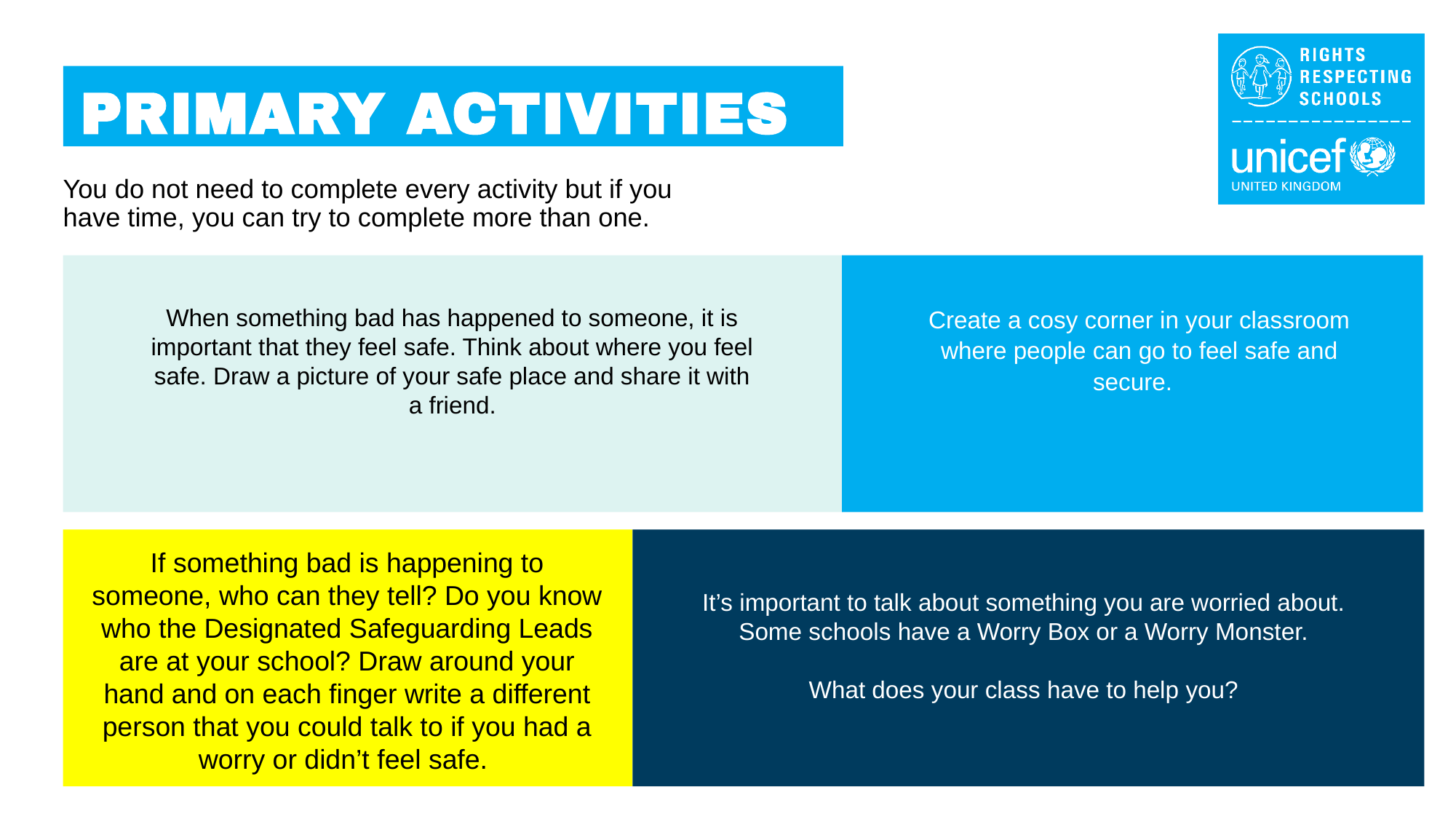

PRIMARY ACTIVITIES
You do not need to complete every activity but if you have time, you can try to complete more than one.

When something bad has happened to someone, it is important that they feel safe. Think about where you feel safe. Draw a picture of your safe place and share it with a friend.
Create a cosy corner in your classroom where people can go to feel safe and secure.

If something bad is happening to someone, who can they tell? Do you know who the Designated Safeguarding Leads are at your school? Draw around your hand and on each finger write a different person that you could talk to if you had a worry or didn’t feel safe.
It’s important to talk about something you are worried about.  Some schools have a Worry Box or a Worry Monster.

What does your class have to help you?